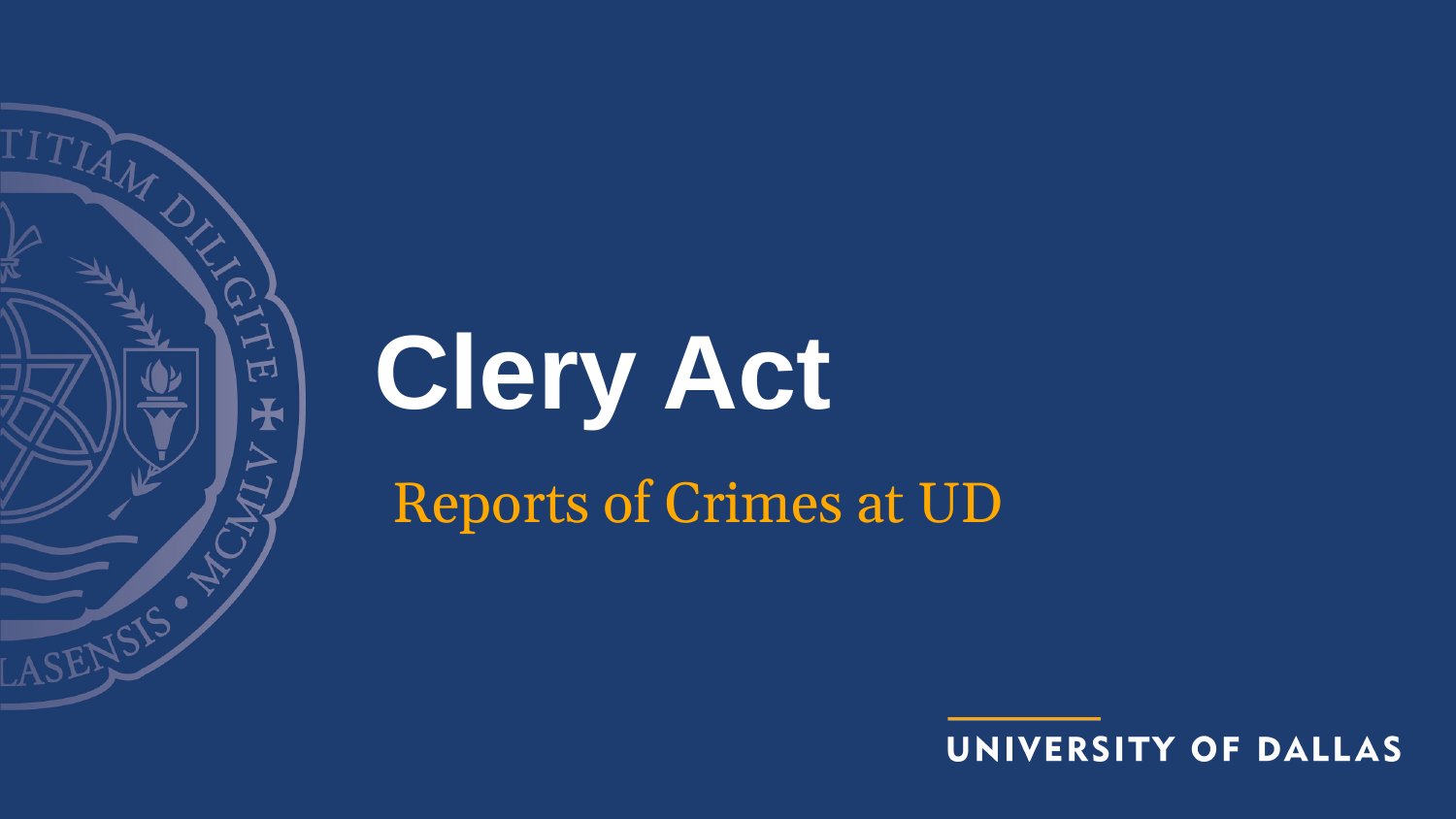

# Clery Act
Reports of Crimes at UD